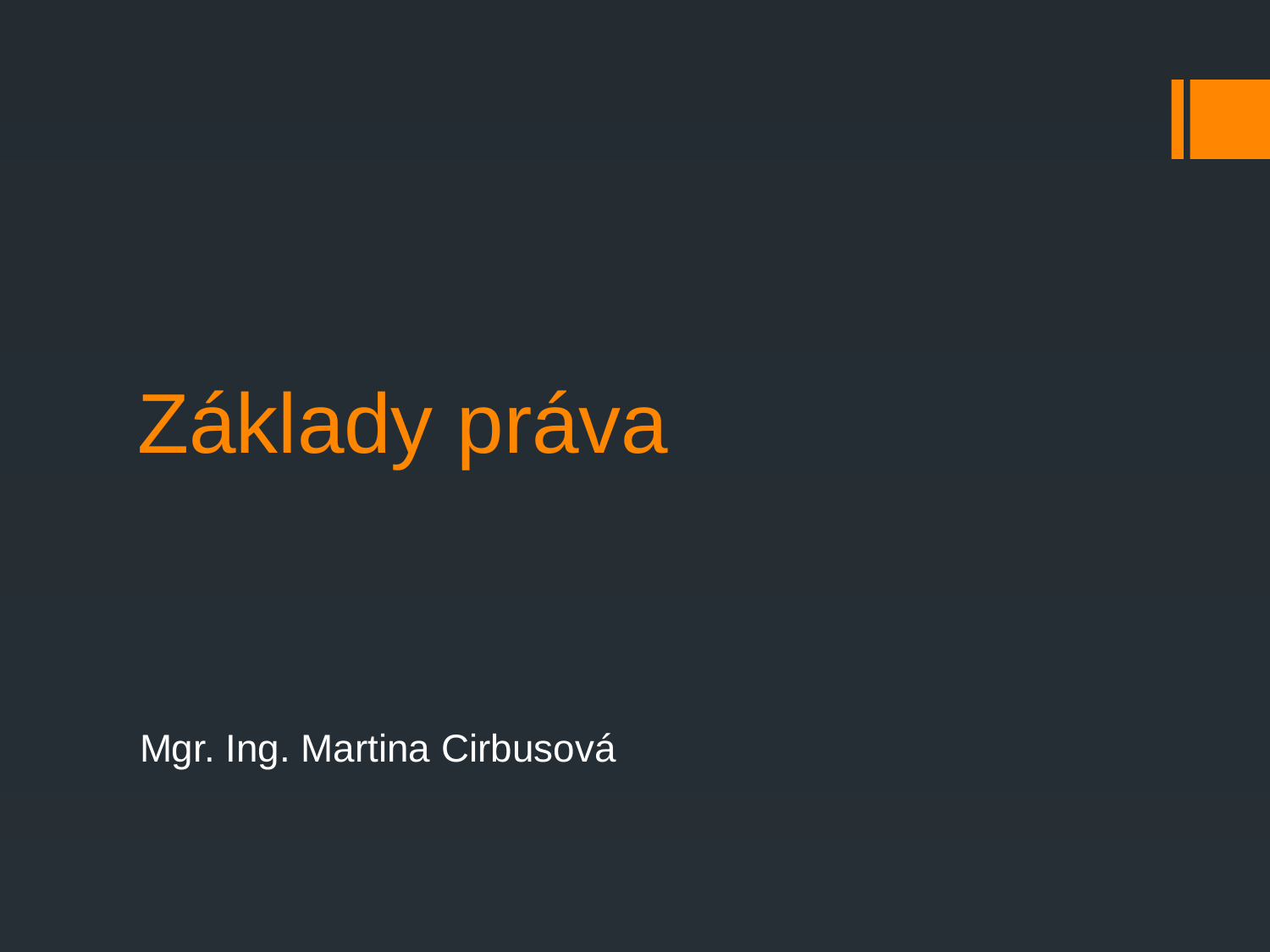

# Základy práva
Mgr. Ing. Martina Cirbusová